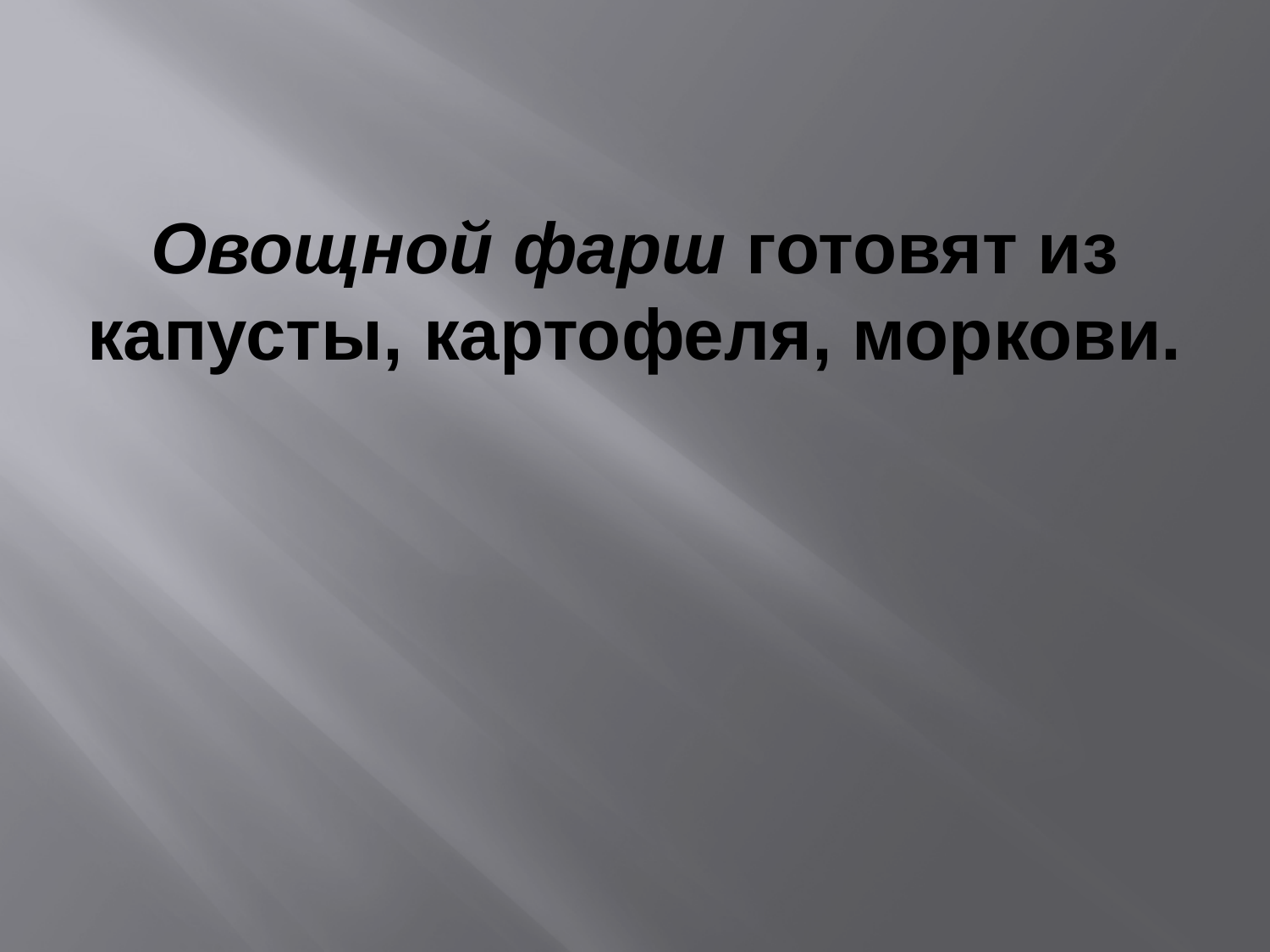

# Овощной фарш готовят из капусты, картофеля, моркови.